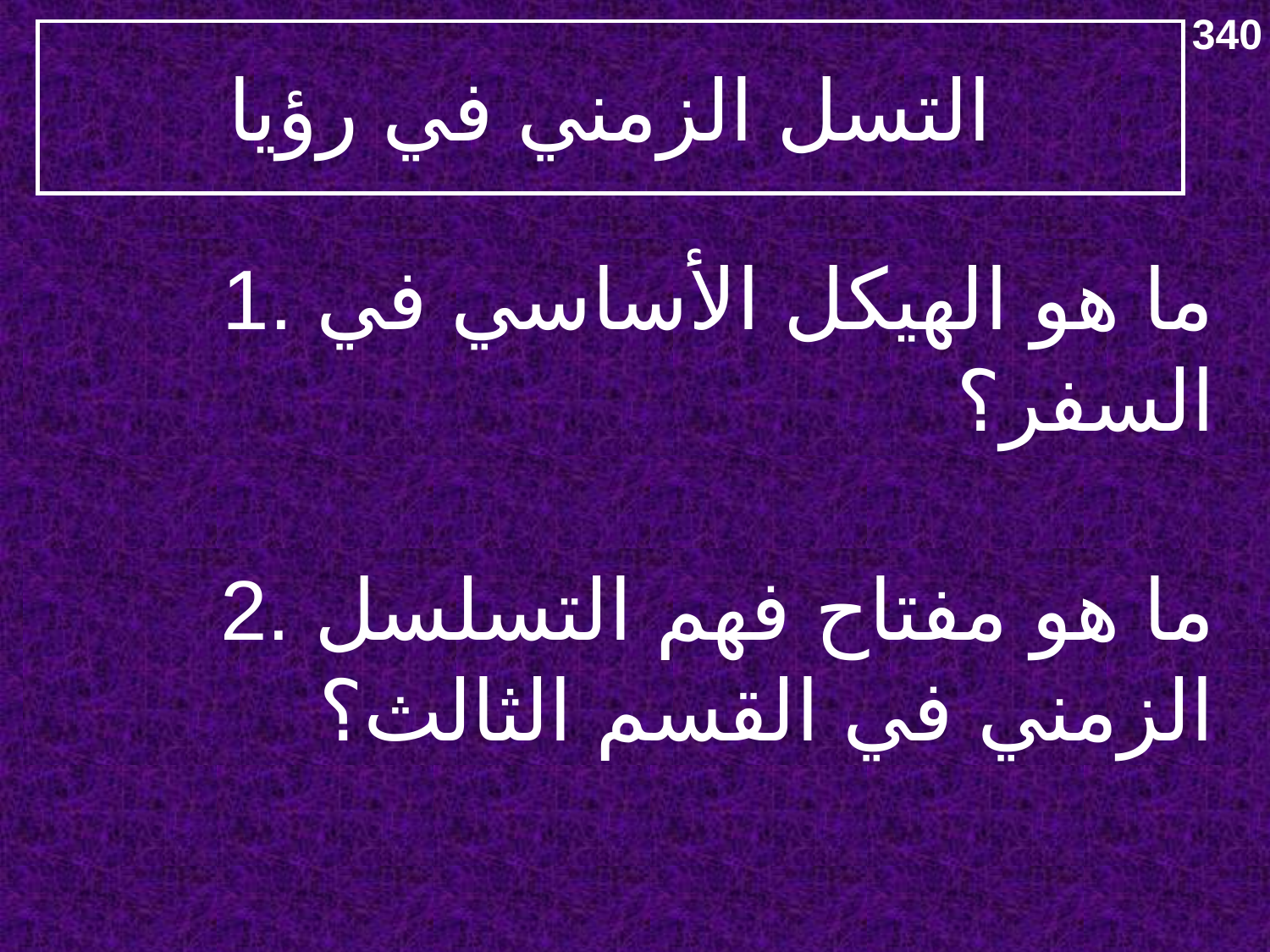

340
# التسل الزمني في رؤيا
1. ما هو الهيكل الأساسي في السفر؟
2. ما هو مفتاح فهم التسلسل الزمني في القسم الثالث؟